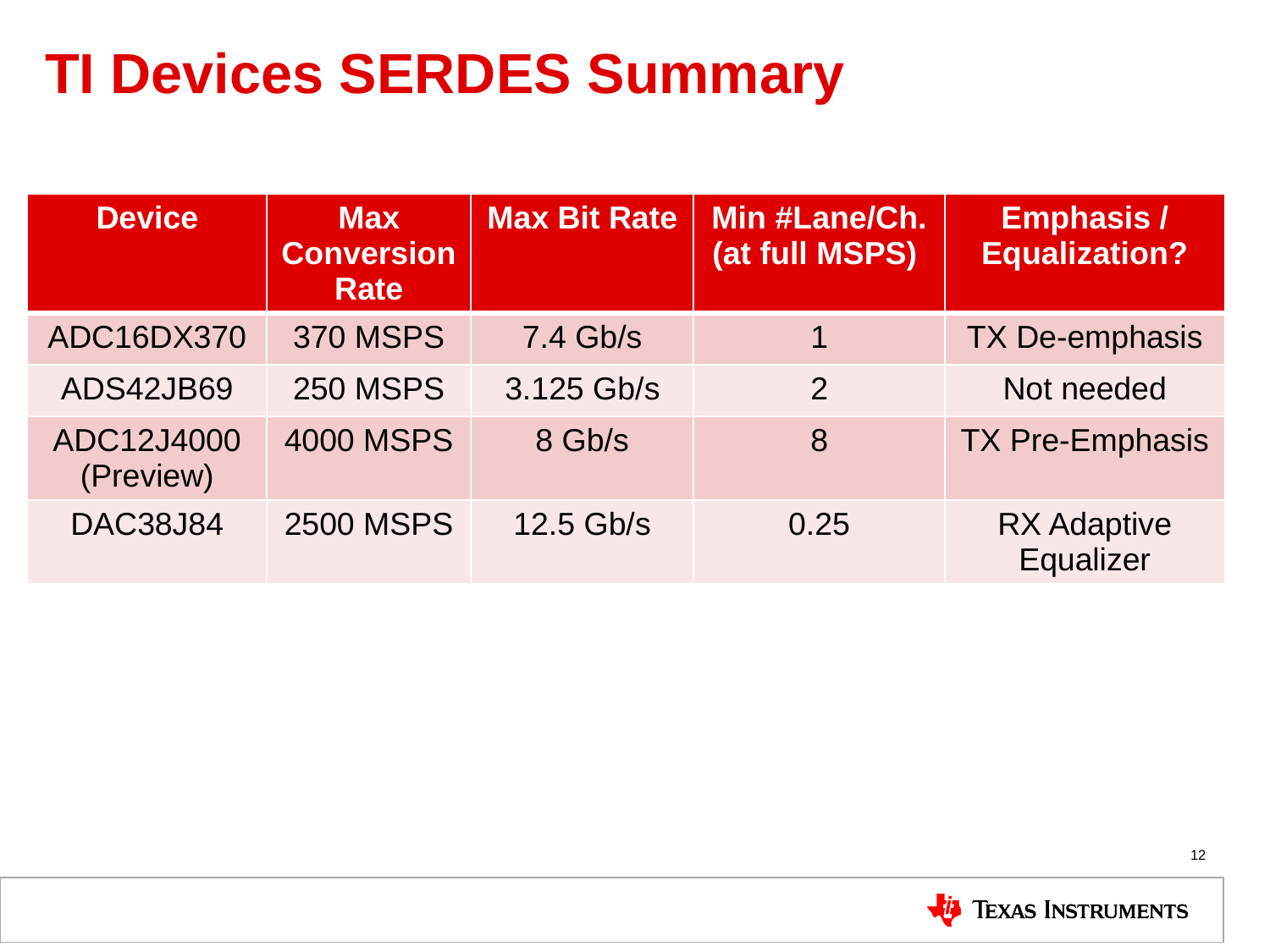

# TI Devices SERDES Summary
| Device | Max Conversion Rate | Max Bit Rate | Min #Lane/Ch. (at full MSPS) | Emphasis / Equalization? |
| --- | --- | --- | --- | --- |
| ADC16DX370 | 370 MSPS | 7.4 Gb/s | 1 | TX De-emphasis |
| ADS42JB69 | 250 MSPS | 3.125 Gb/s | 2 | Not needed |
| ADC12J4000 (Preview) | 4000 MSPS | 8 Gb/s | 8 | TX Pre-Emphasis |
| DAC38J84 | 2500 MSPS | 12.5 Gb/s | 0.25 | RX Adaptive Equalizer |
12